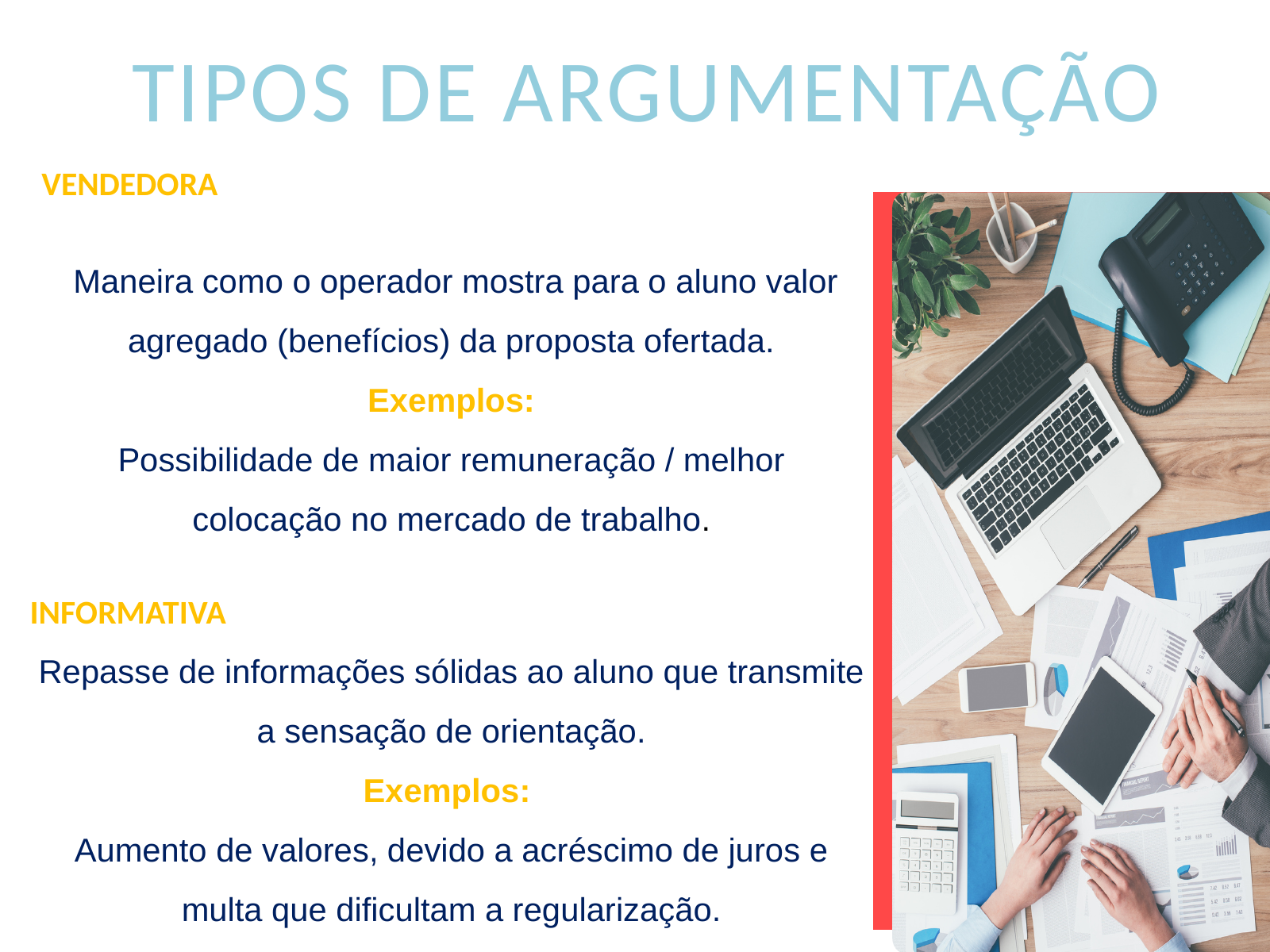

TIPOS DE ARGUMENTAÇÃO
VENDEDORA

 Maneira como o operador mostra para o aluno valor agregado (benefícios) da proposta ofertada.
Exemplos:
 Possibilidade de maior remuneração / melhor
colocação no mercado de trabalho.

INFORMATIVA
Repasse de informações sólidas ao aluno que transmite a sensação de orientação.
Exemplos:
Aumento de valores, devido a acréscimo de juros e multa que dificultam a regularização.